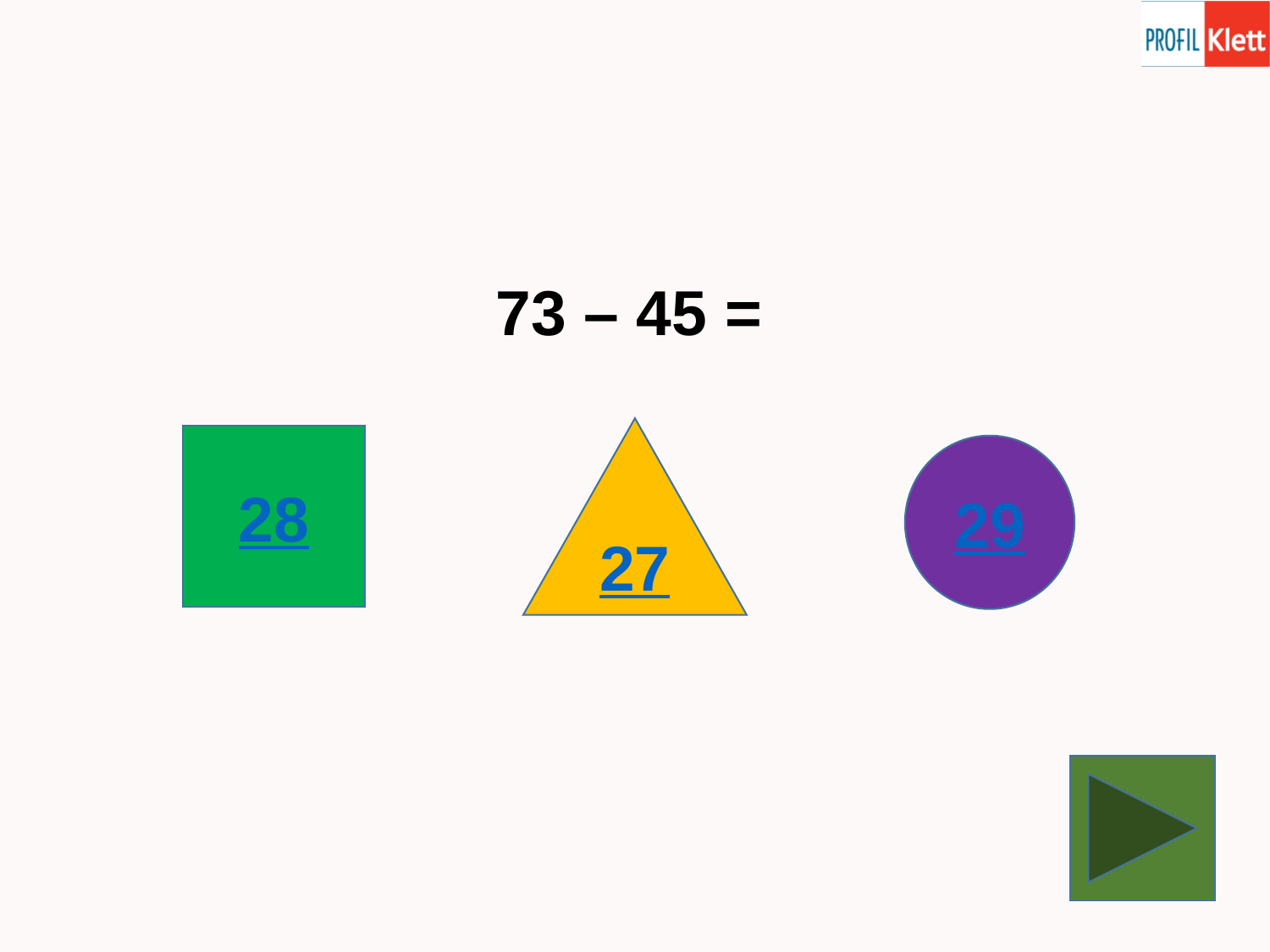

73 – 45 =
27
28
29